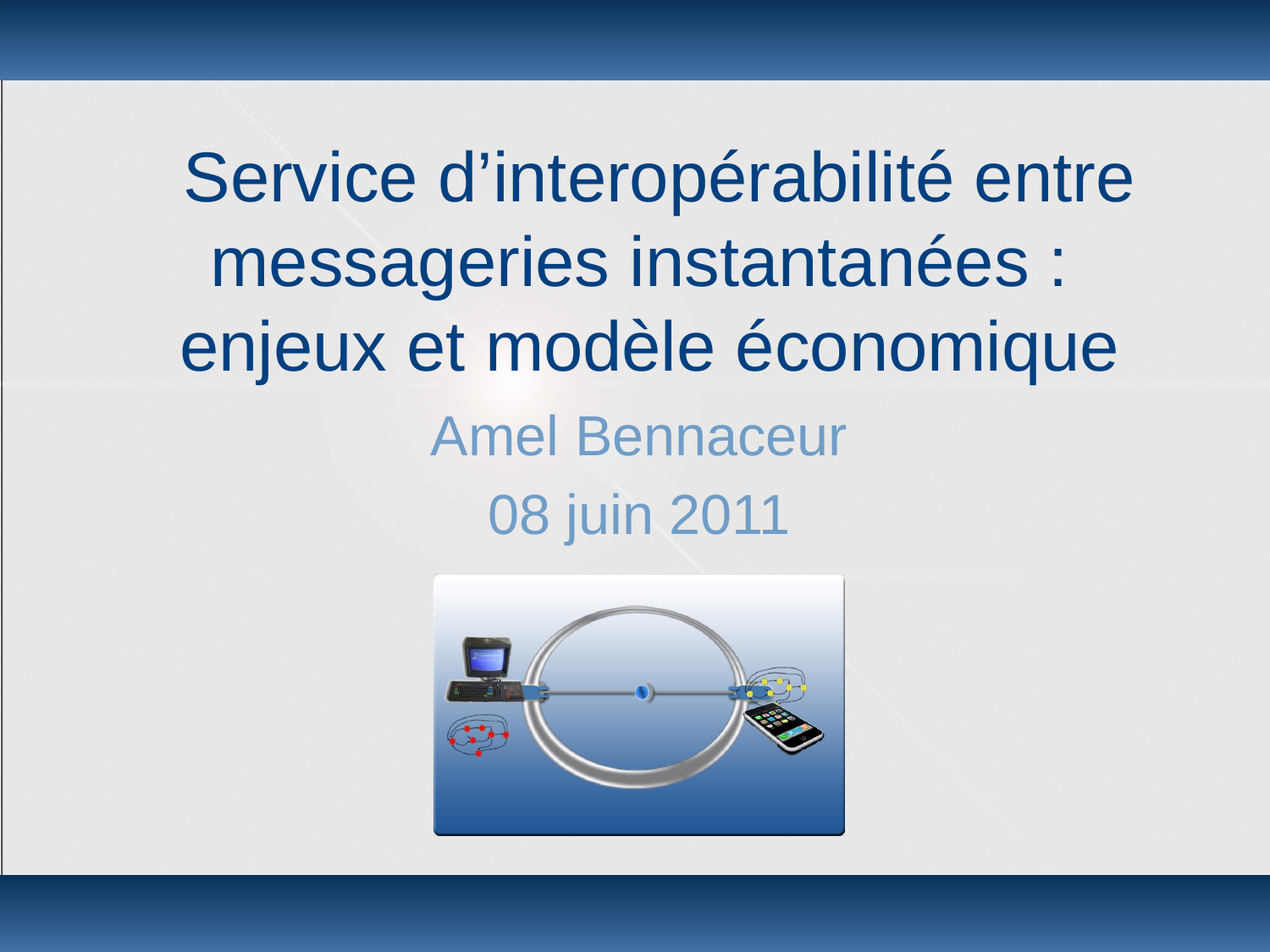

# Service d’interopérabilité entre messageries instantanées : enjeux et modèle économique
Amel Bennaceur
08 juin 2011